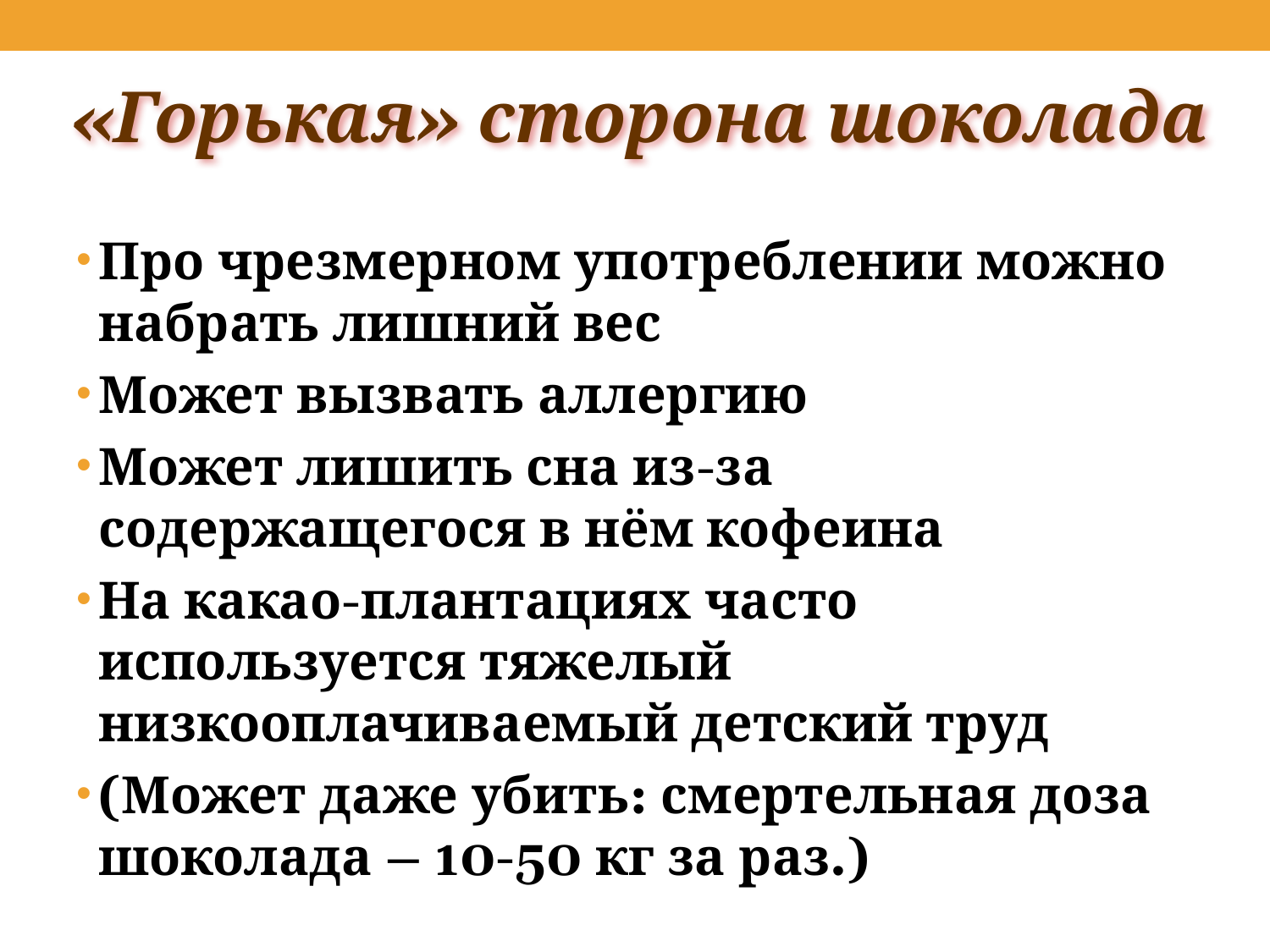

«Горькая» сторона шоколада
Про чрезмерном употреблении можно набрать лишний вес
Может вызвать аллергию
Может лишить сна из-за содержащегося в нём кофеина
На какао-плантациях часто используется тяжелый низкооплачиваемый детский труд
(Может даже убить: смертельная доза шоколада – 10-50 кг за раз.)